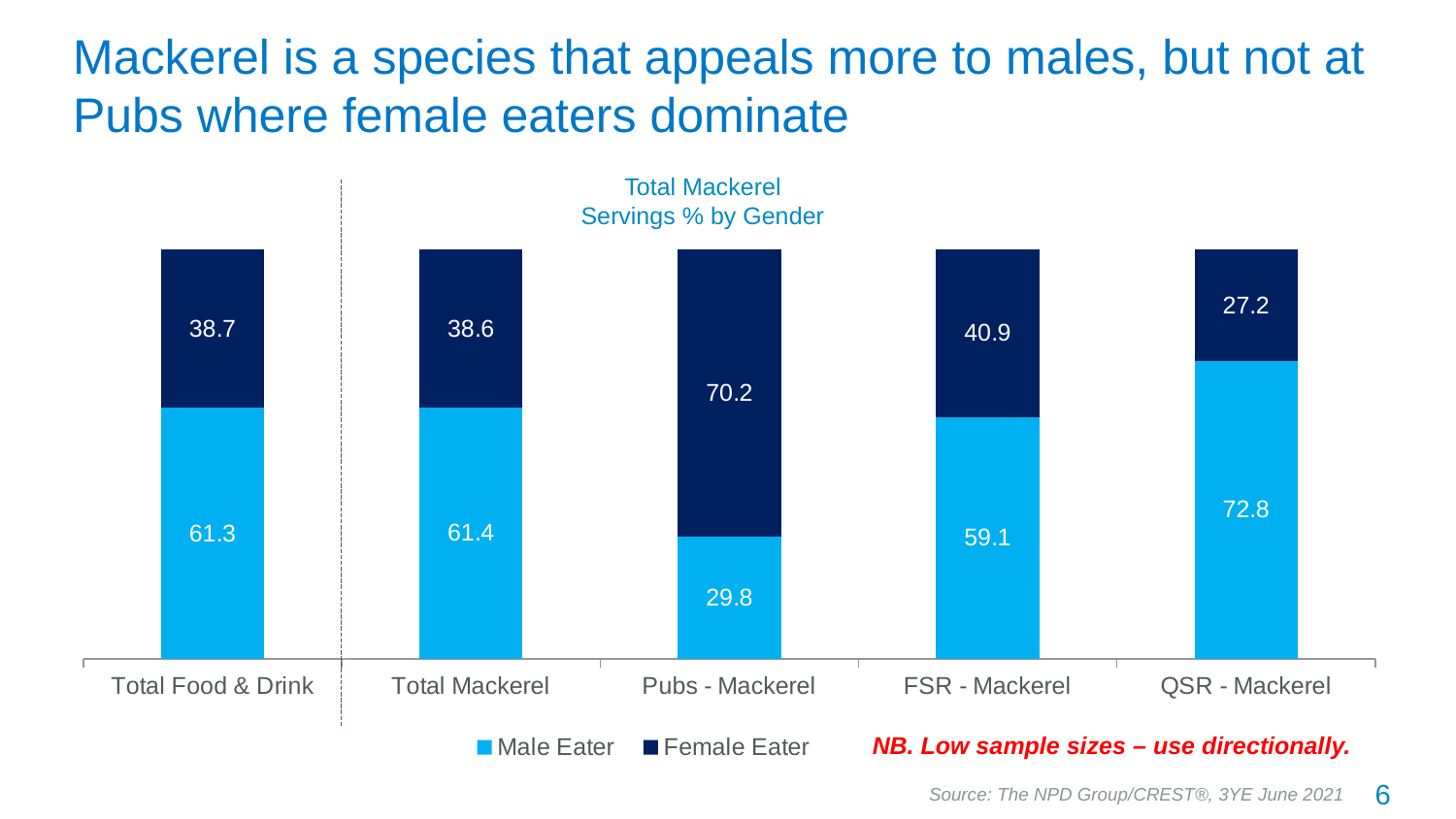

# Mackerel is a species that appeals more to males, but not at Pubs where female eaters dominate
Total Mackerel
Servings % by Gender

### Chart

| Category | Male Eater | Female Eater |
|---|---|---|
| Total Food & Drink | 61.3 | 38.7 |
| Total Mackerel | 61.4 | 38.6 |
| Pubs - Mackerel | 29.8 | 70.2 |
| FSR - Mackerel | 59.1 | 40.9 |
| QSR - Mackerel | 72.8 | 27.2 |
NB. Low sample sizes – use directionally.
6
Source: The NPD Group/CREST®, 3YE June 2021